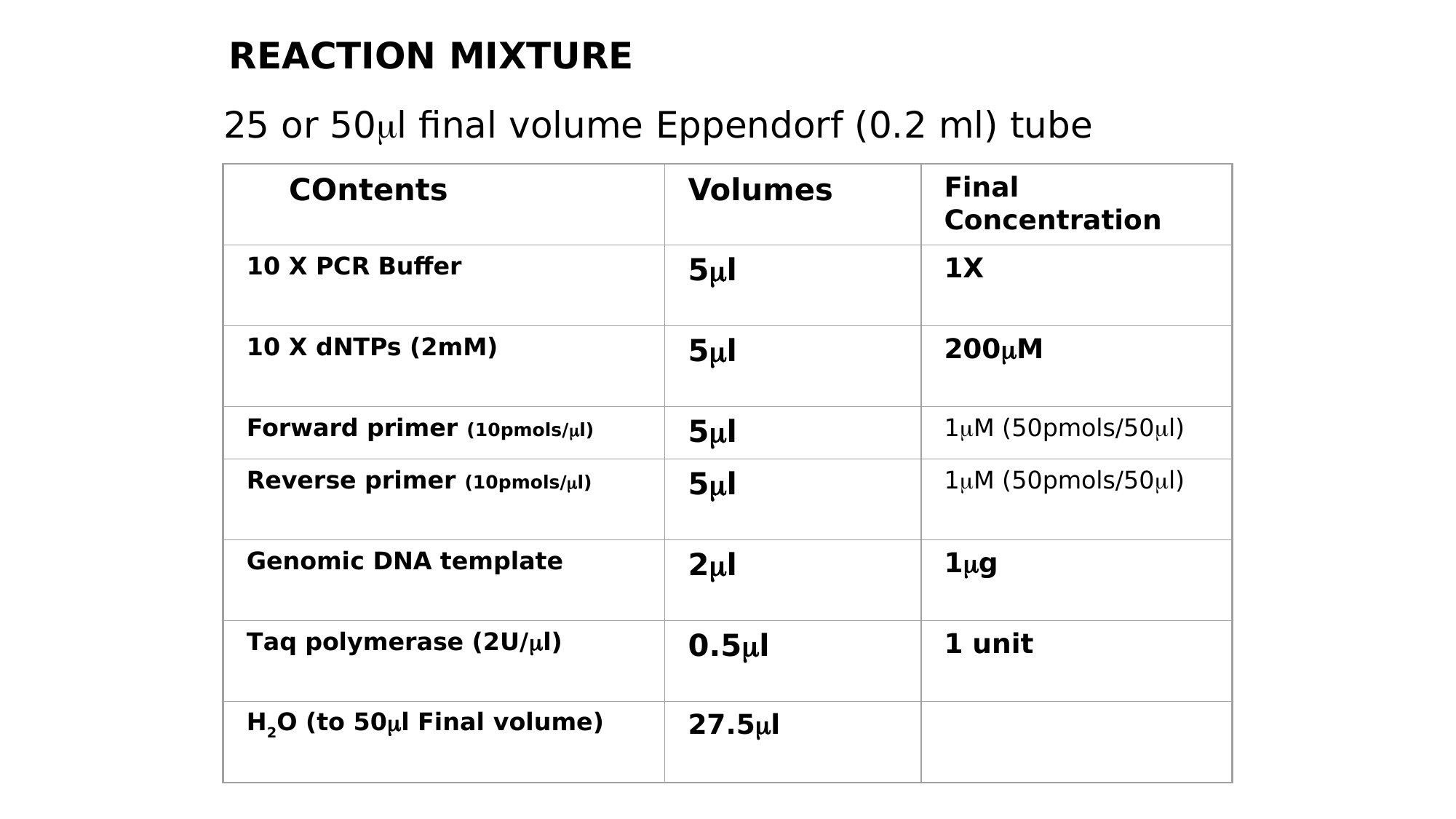

REACTION MIXTURE
25 or 50μl final volume Eppendorf (0.2 ml) tube

    COntents

Volumes

Final Concentration

10 X PCR Buffer

5μl

1X

10 X dNTPs (2mM)

5μl

200μM

Forward primer (10pmols/μl)

5μl

1μM (50pmols/50μl)

Reverse primer (10pmols/μl)

5μl

1μM (50pmols/50μl)

Genomic DNA template

2μl

1μg

Taq polymerase (2U/μl)

0.5μl

1 unit

H2O (to 50μl Final volume)

27.5μl